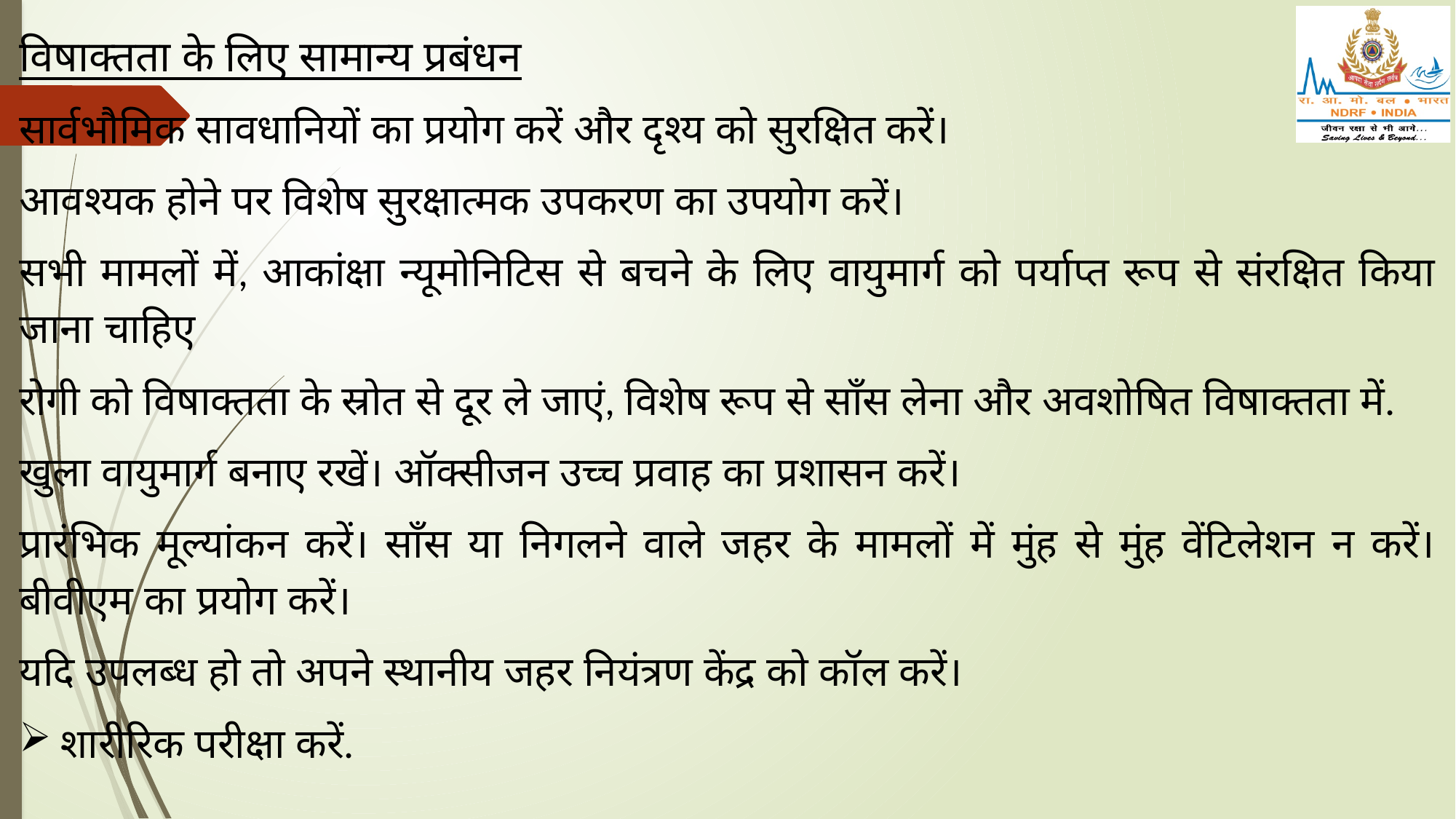

विषाक्तता के लिए सामान्य प्रबंधन
सार्वभौमिक सावधानियों का प्रयोग करें और दृश्य को सुरक्षित करें।
आवश्यक होने पर विशेष सुरक्षात्मक उपकरण का उपयोग करें।
सभी मामलों में, आकांक्षा न्यूमोनिटिस से बचने के लिए वायुमार्ग को पर्याप्त रूप से संरक्षित किया जाना चाहिए
रोगी को विषाक्तता के स्रोत से दूर ले जाएं, विशेष रूप से साँस लेना और अवशोषित विषाक्तता में.
खुला वायुमार्ग बनाए रखें। ऑक्सीजन उच्च प्रवाह का प्रशासन करें।
प्रारंभिक मूल्यांकन करें। साँस या निगलने वाले जहर के मामलों में मुंह से मुंह वेंटिलेशन न करें। बीवीएम का प्रयोग करें।
यदि उपलब्ध हो तो अपने स्थानीय जहर नियंत्रण केंद्र को कॉल करें।
शारीरिक परीक्षा करें.